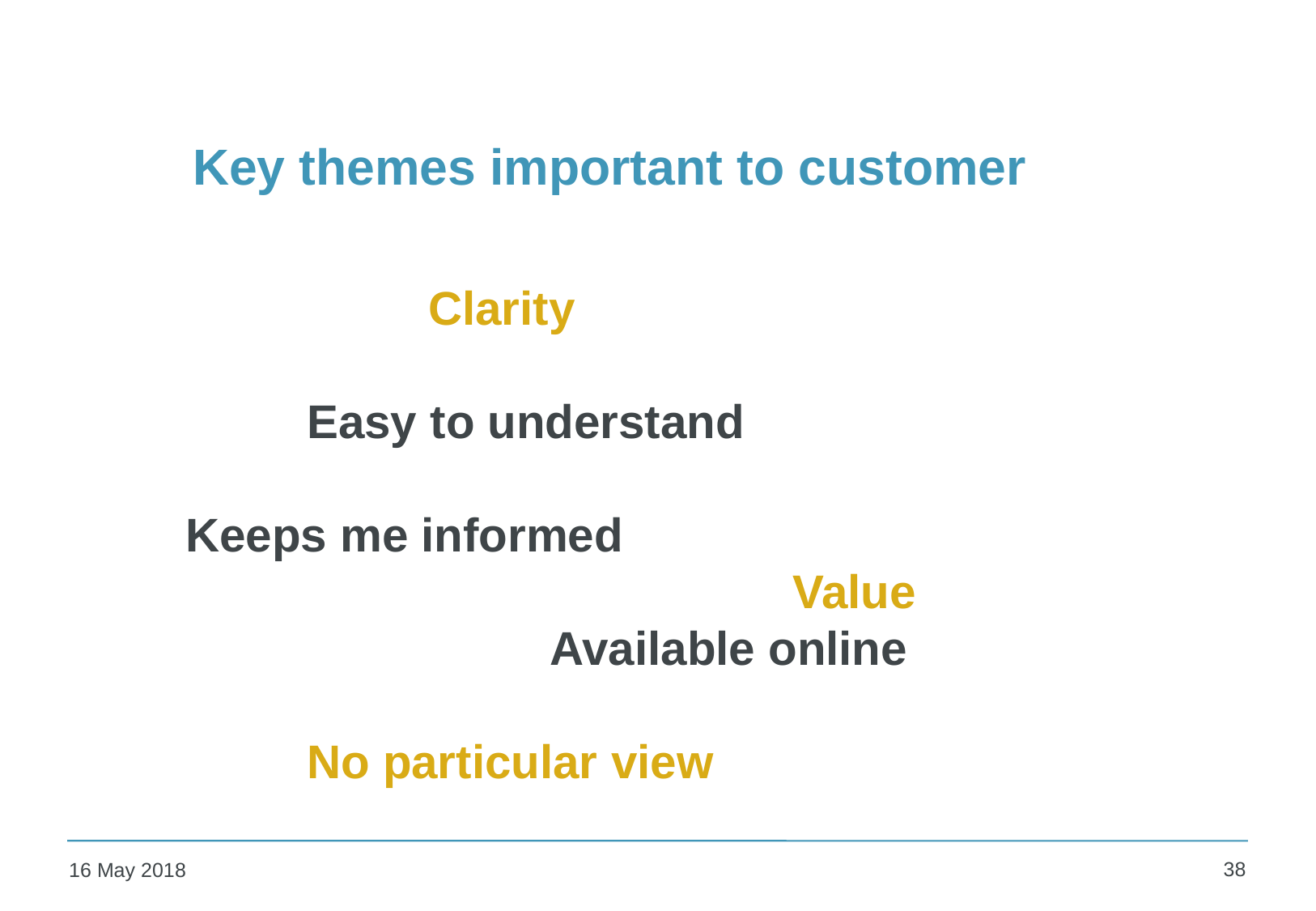

Key themes important to customer

		Clarity

	Easy to understand

Keeps me informed
				Value
		Available online

No particular view

38

16 May 2018